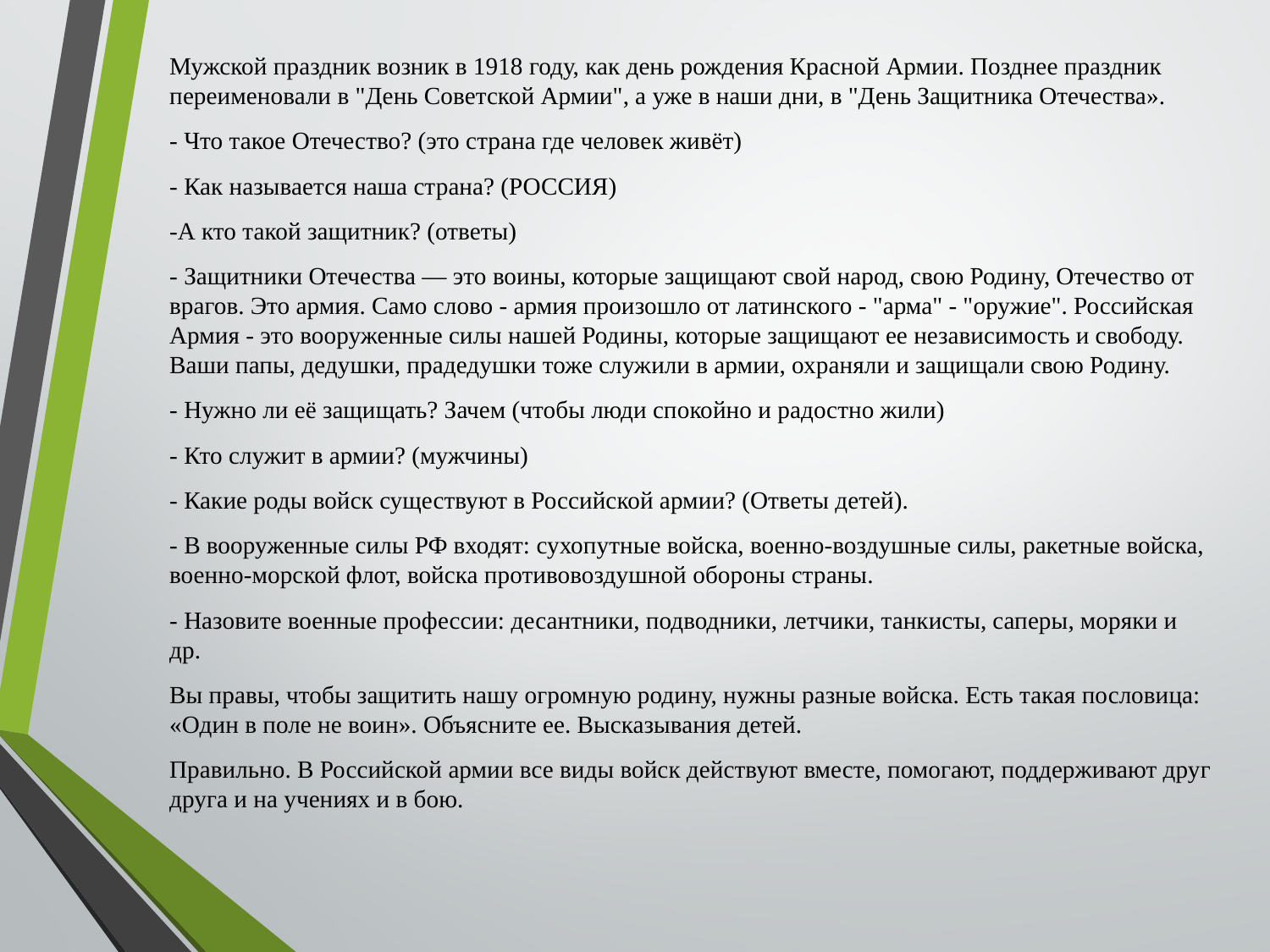

Мужской праздник возник в 1918 году, как день рождения Красной Армии. Позднее праздник переименовали в "День Советской Армии", а уже в наши дни, в "День Защитника Отечества».
- Что такое Отечество? (это страна где человек живёт)
- Как называется наша страна? (РОССИЯ)
-А кто такой защитник? (ответы)
- Защитники Отечества — это воины, которые защищают свой народ, свою Родину, Отечество от врагов. Это армия. Само слово - армия произошло от латинского - "арма" - "оружие". Российская Армия - это вооруженные силы нашей Родины, которые защищают ее независимость и свободу. Ваши папы, дедушки, прадедушки тоже служили в армии, охраняли и защищали свою Родину.
- Нужно ли её защищать? Зачем (чтобы люди спокойно и радостно жили)
- Кто служит в армии? (мужчины)
- Какие роды войск существуют в Российской армии? (Ответы детей).
- В вооруженные силы РФ входят: сухопутные войска, военно-воздушные силы, ракетные войска, военно-морской флот, войска противовоздушной обороны страны.
- Назовите военные профессии: десантники, подводники, летчики, танкисты, саперы, моряки и др.
Вы правы, чтобы защитить нашу огромную родину, нужны разные войска. Есть такая пословица: «Один в поле не воин». Объясните ее. Высказывания детей.
Правильно. В Российской армии все виды войск действуют вместе, помогают, поддерживают друг друга и на учениях и в бою.